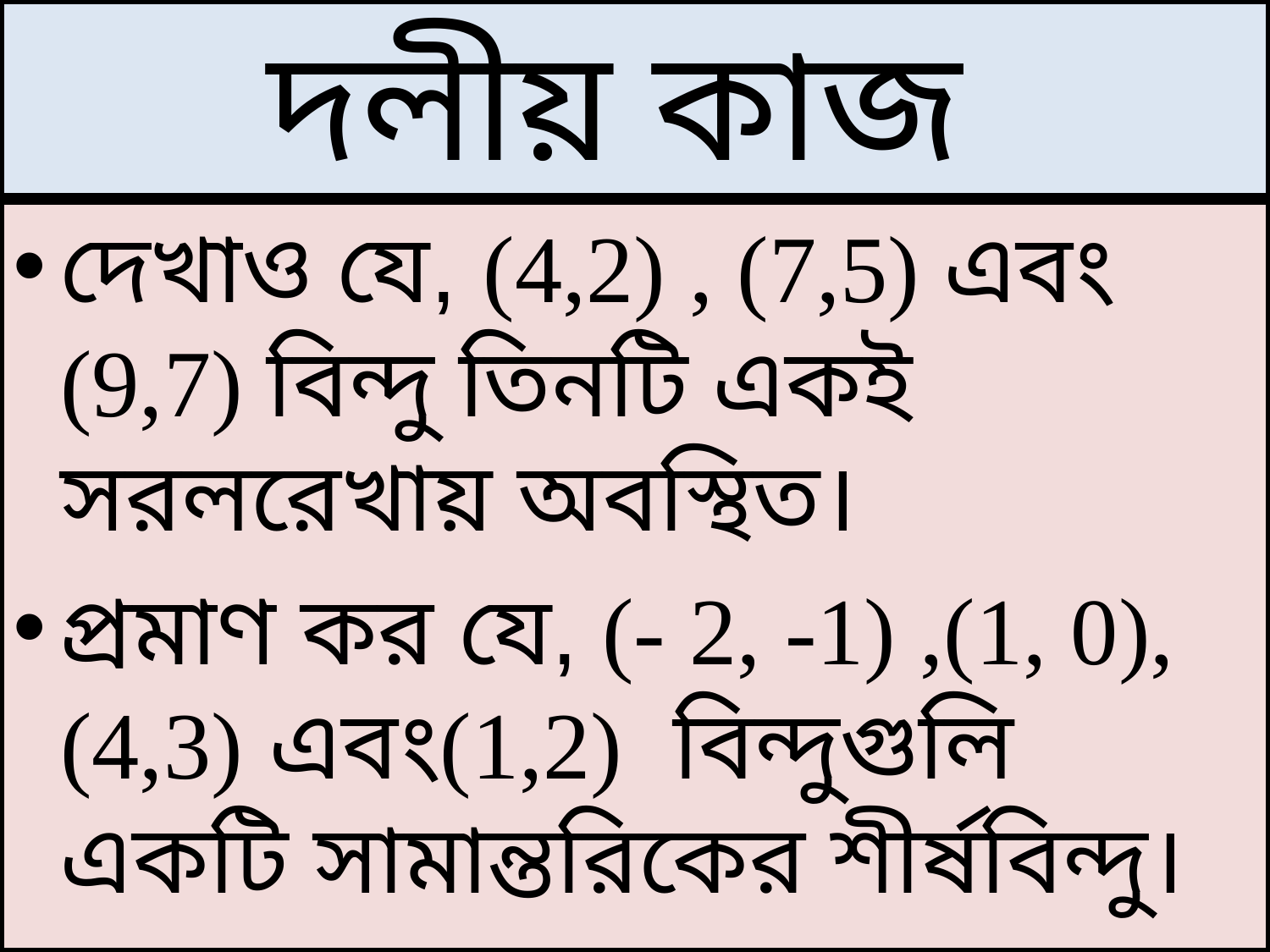

# দলীয় কাজ
দেখাও যে, (4,2) , (7,5) এবং (9,7) বিন্দু তিনটি একই সরলরেখায় অবস্থিত।
প্রমাণ কর যে, (- 2, -1) ,(1, 0), (4,3) এবং(1,2)  বিন্দুগুলি একটি সামান্তরিকের শীর্ষবিন্দু।